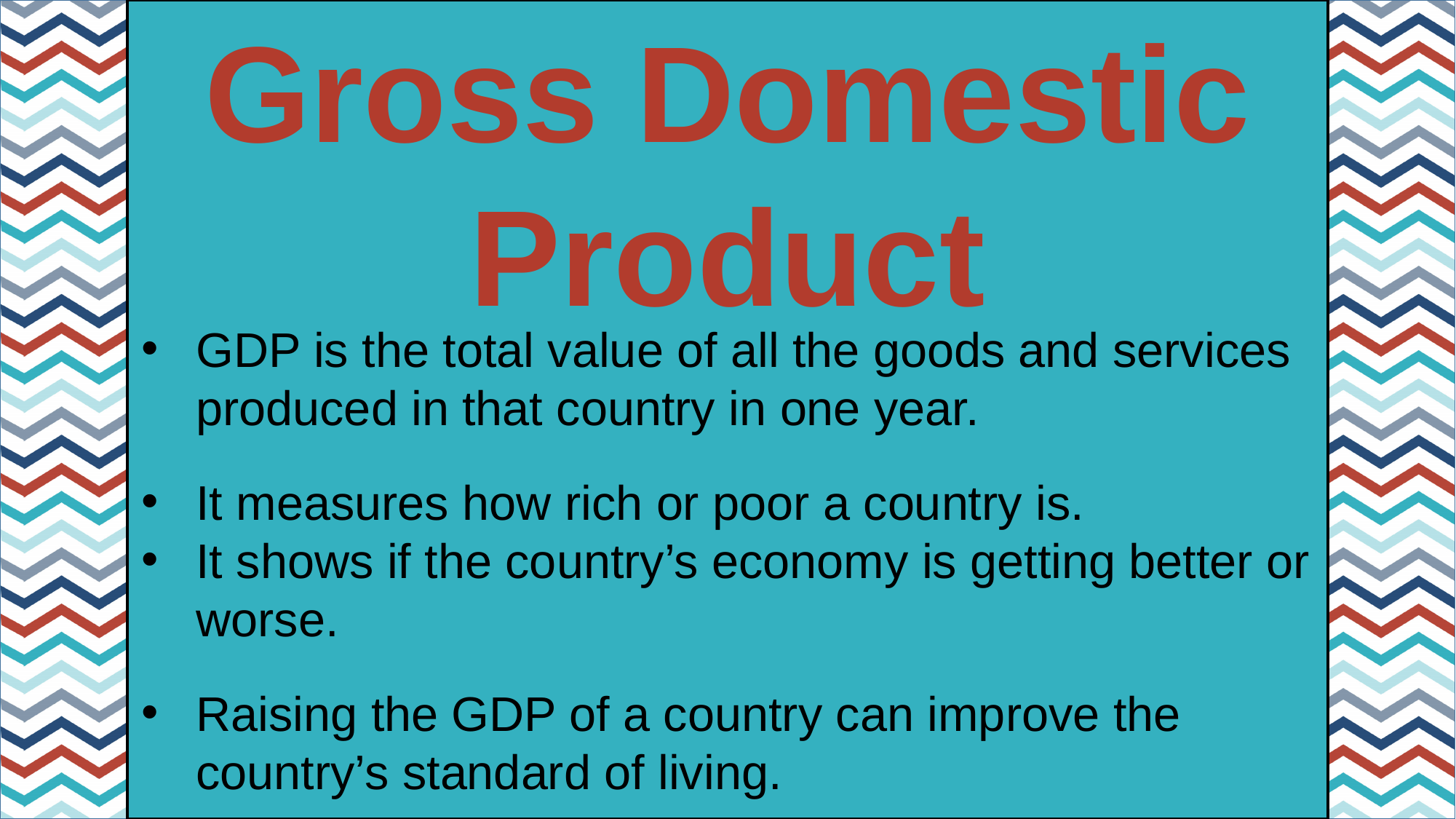

Gross Domestic
Product
#
GDP is the total value of all the goods and services produced in that country in one year.

It measures how rich or poor a country is.
It shows if the country’s economy is getting better or worse.

Raising the GDP of a country can improve the country’s standard of living.